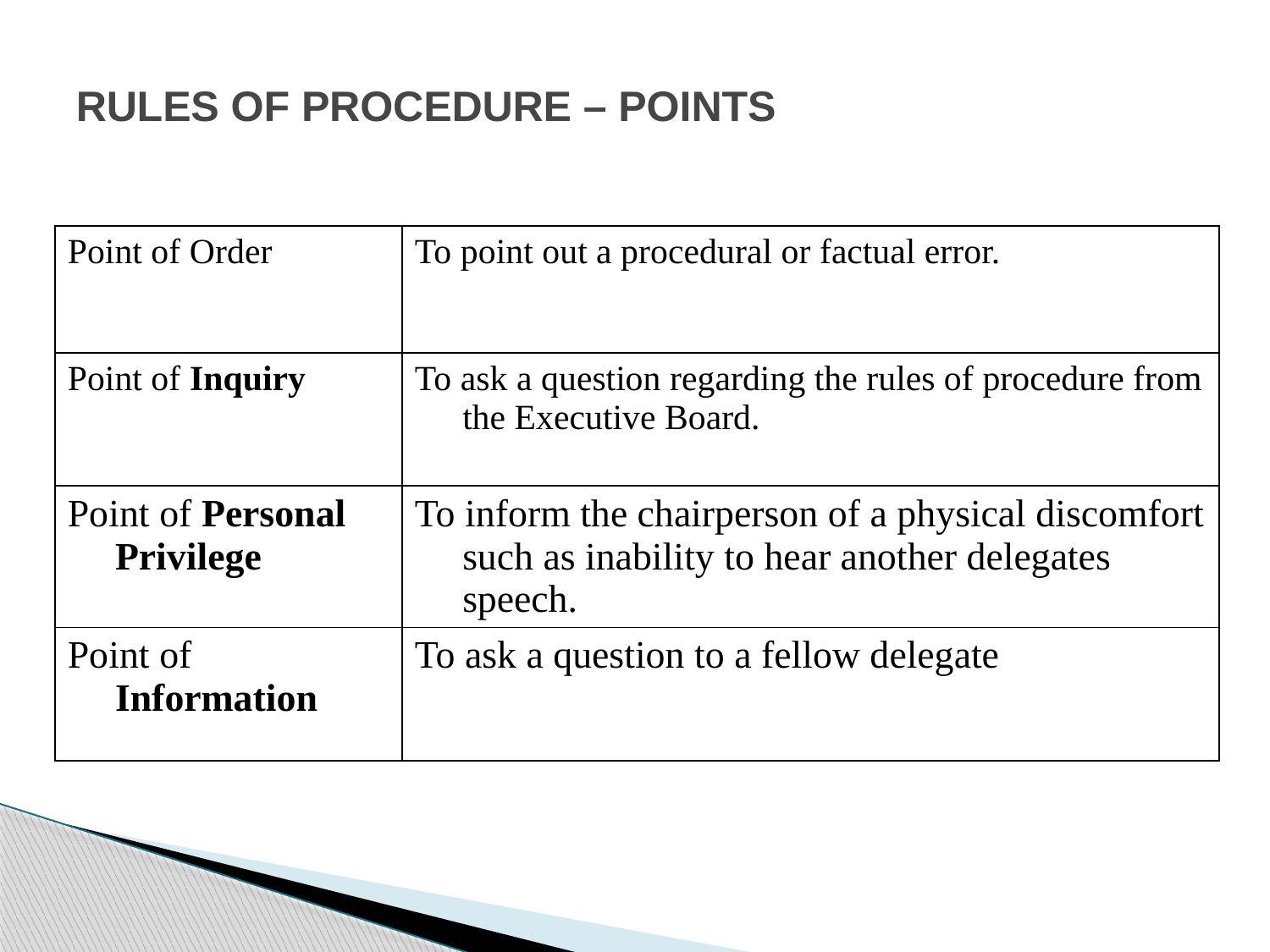

# RULES OF PROCEDURE – POINTS
| Point of Order | To point out a procedural or factual error. |
| --- | --- |
| Point of Inquiry | To ask a question regarding the rules of procedure from the Executive Board. |
| Point of Personal Privilege | To inform the chairperson of a physical discomfort such as inability to hear another delegates speech. |
| Point of Information | To ask a question to a fellow delegate |